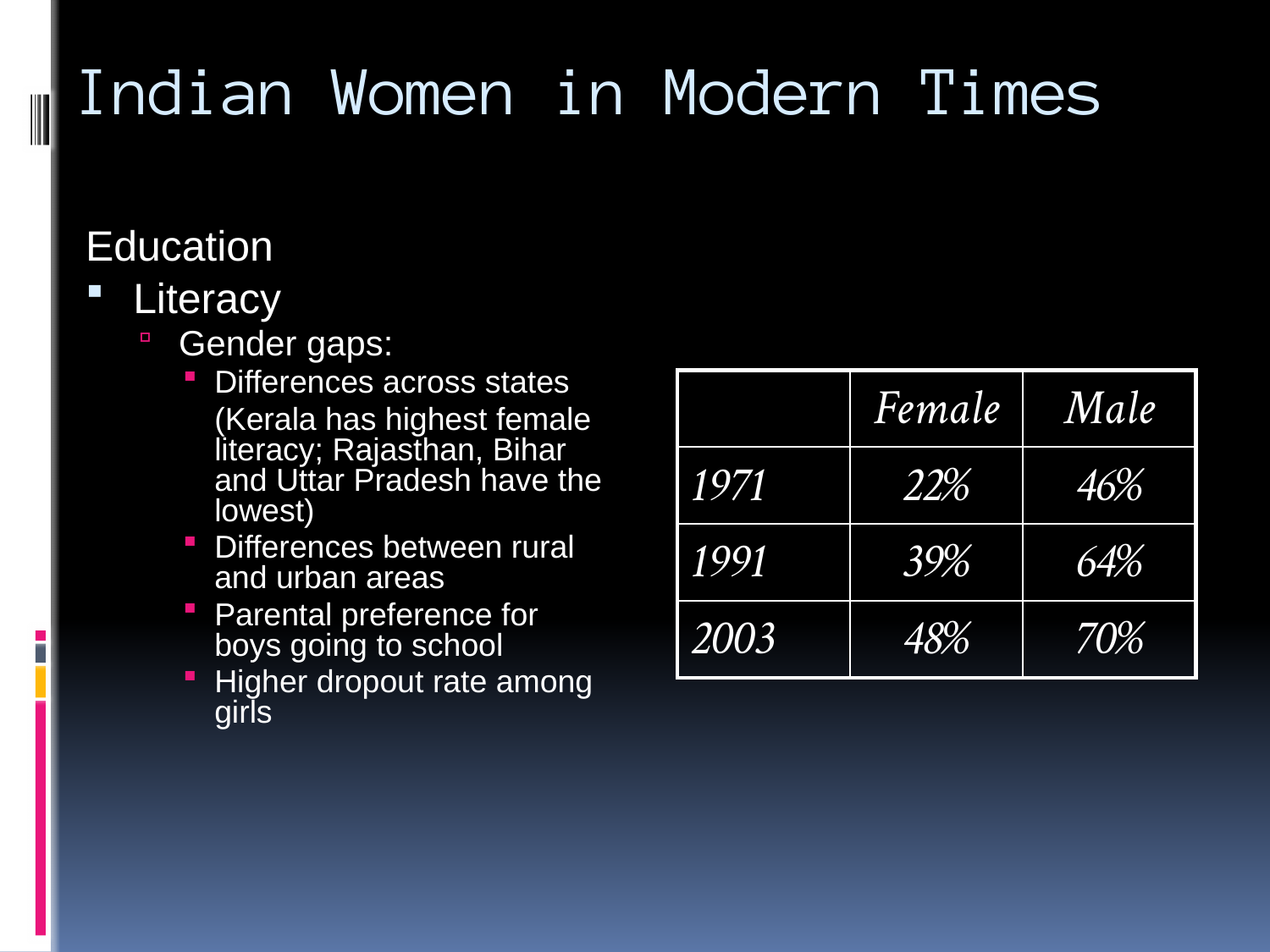

# Indian Women in Modern Times
Education
Literacy
Gender gaps:
Differences across states
	(Kerala has highest female literacy; Rajasthan, Bihar and Uttar Pradesh have the lowest)
Differences between rural and urban areas
Parental preference for boys going to school
Higher dropout rate among girls

|  | Female | Male |
| --- | --- | --- |
| 1971 | 22% | 46% |
| 1991 | 39% | 64% |
| 2003 | 48% | 70% |